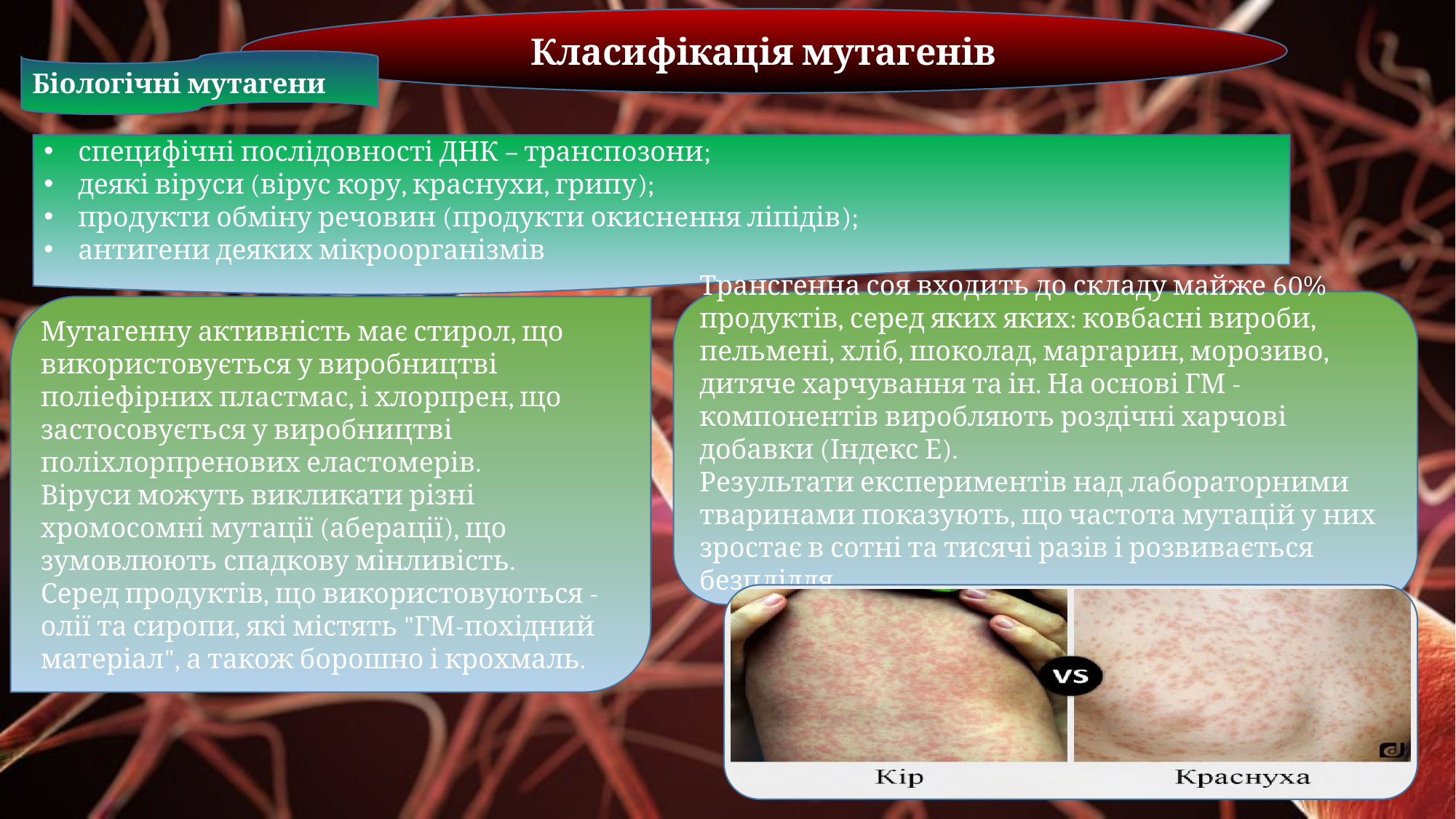

Класифікація мутагенів
Біологічні мутагени
специфічні послідовності ДНК – транспозони;
деякі віруси (вірус кору, краснухи, грипу);
продукти обміну речовин (продукти окиснення ліпідів);
антигени деяких мікроорганізмів
Трансгенна соя входить до складу майже 60% продуктів, серед яких яких: ковбасні вироби, пельмені, хліб, шоколад, маргарин, морозиво, дитяче харчування та ін. На основі ГМ - компонентів виробляють роздічні харчові добавки (Індекс Е).
Результати експериментів над лабораторними тваринами показують, що частота мутацій у них зростає в сотні та тисячі разів і розвивається безпліддя.

Мутагенну активність має стирол, що використовується у виробництві поліефірних пластмас, і хлорпрен, що застосовується у виробництві поліхлорпренових еластомерів.
Віруси можуть викликати різні хромосомні мутації (аберації), що зумовлюють спадкову мінливість.
Серед продуктів, що використовуються - олії та сиропи, які містять "ГМ-похідний матеріал", а також борошно і крохмаль.